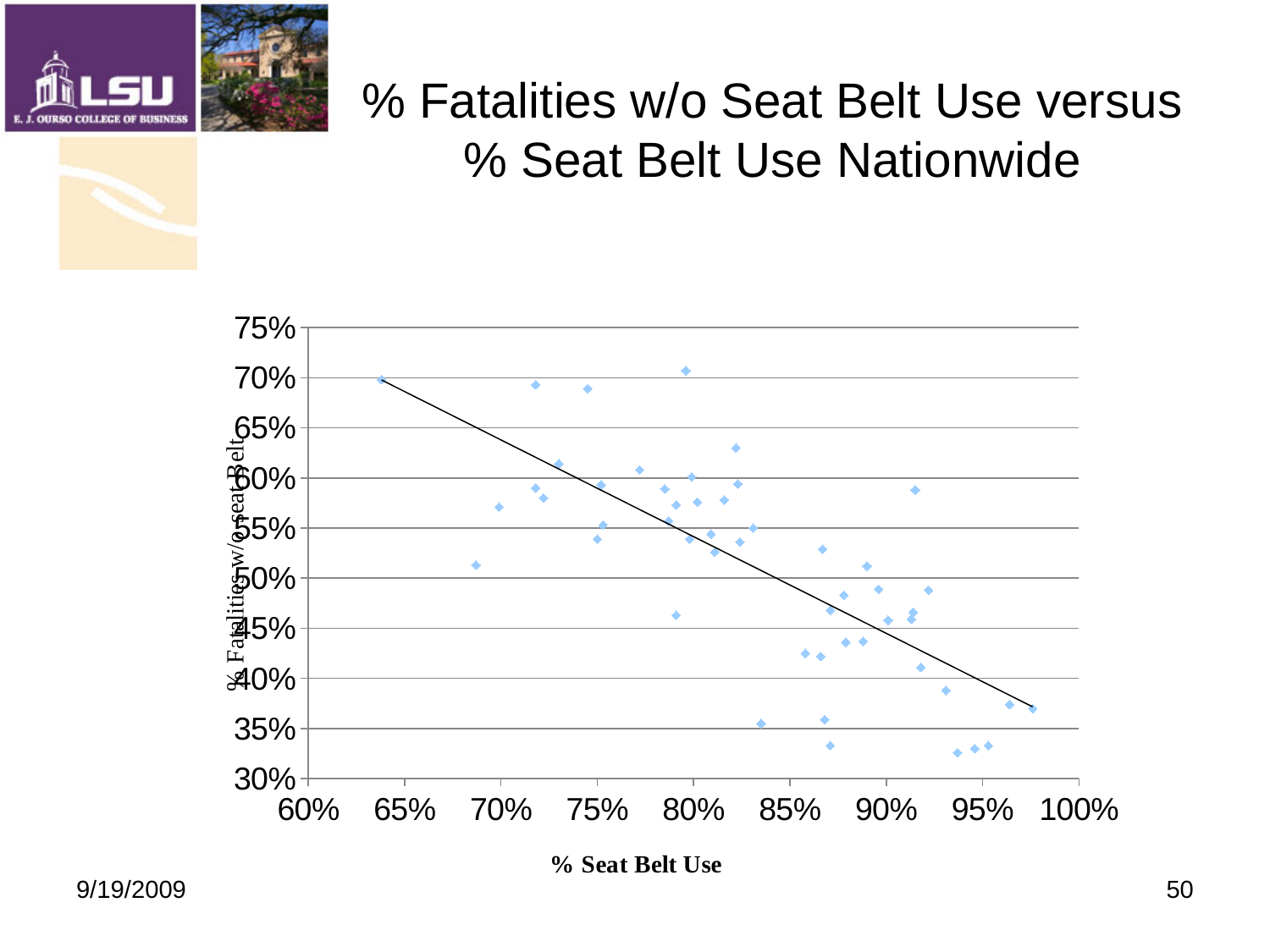

# % Fatalities w/o Seat Belt Use versus % Seat Belt Use Nationwide

### Chart

| Category | No-Use% |
|---|---|
9/19/2009
50